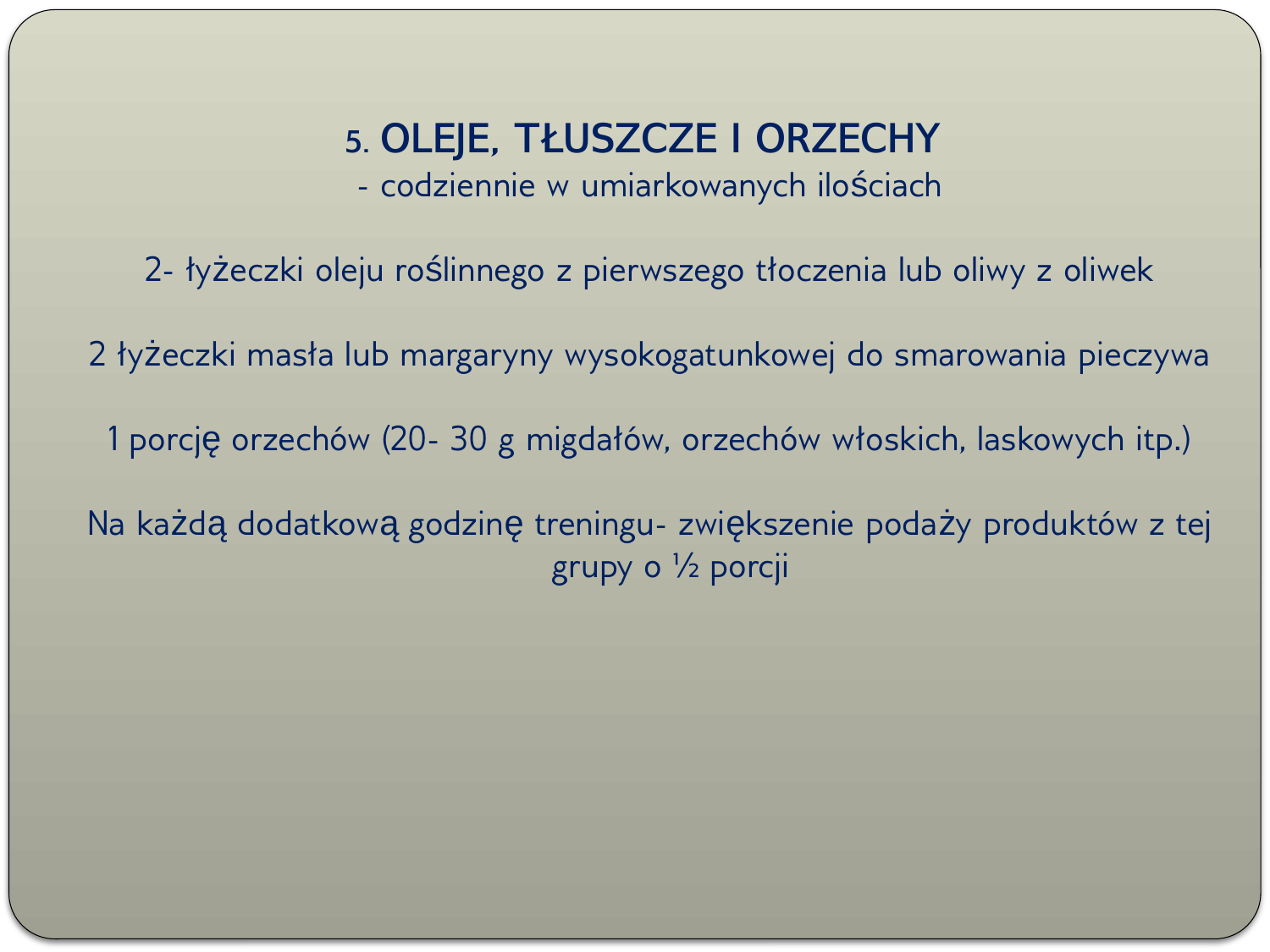

5. OLEJE, TŁUSZCZE I ORZECHY
- codziennie w umiarkowanych ilościach

2- łyżeczki oleju roślinnego z pierwszego tłoczenia lub oliwy z oliwek

2 łyżeczki masła lub margaryny wysokogatunkowej do smarowania pieczywa

1 porcję orzechów (20- 30 g migdałów, orzechów włoskich, laskowych itp.)

Na każdą dodatkową godzinę treningu- zwiększenie podaży produktów z tej grupy o ½ porcji